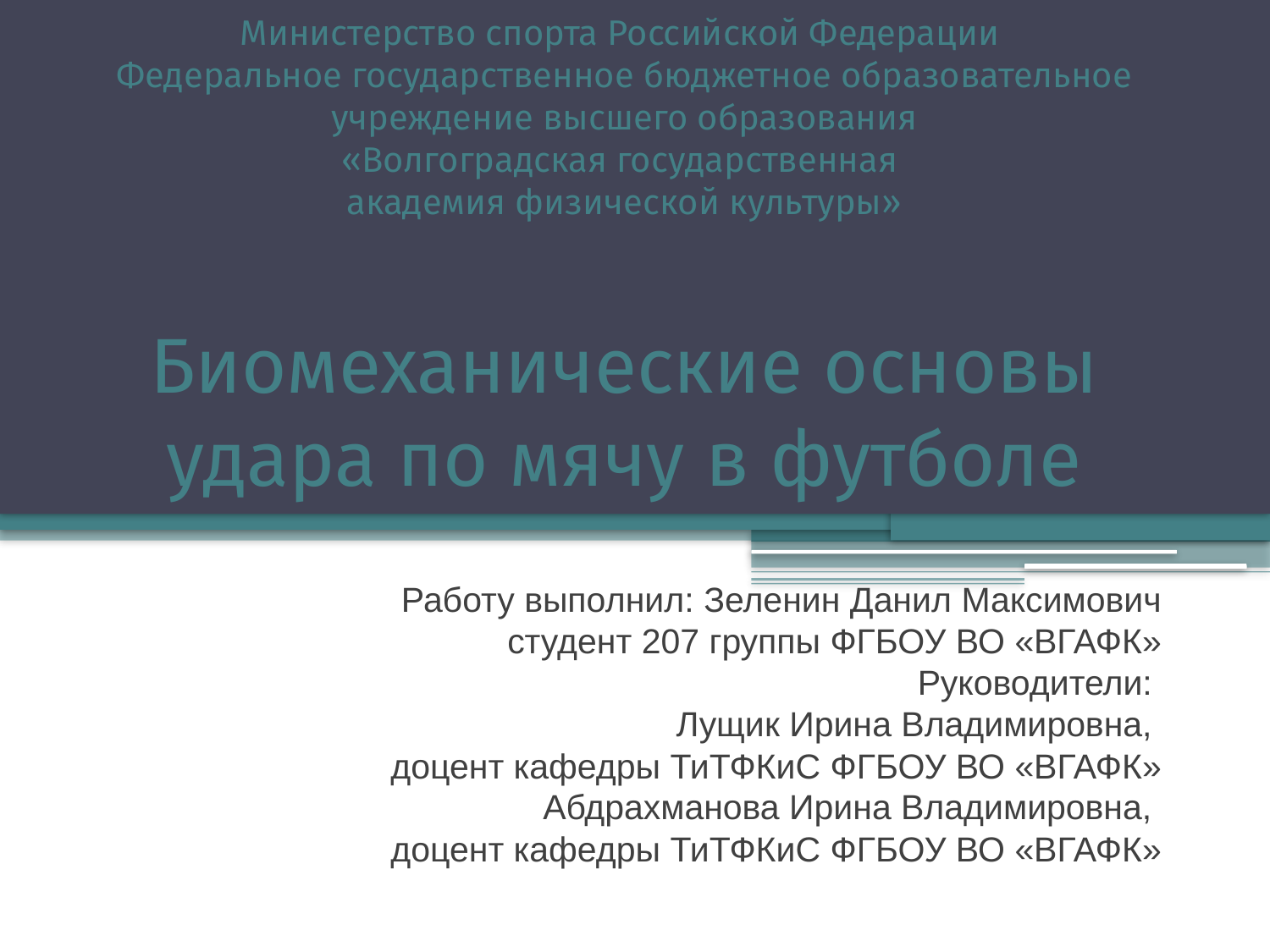

# Министерство спорта Российской Федерации Федеральное государственное бюджетное образовательное учреждение высшего образования «Волгоградская государственная академия физической культуры» Биомеханические основы удара по мячу в футболе
Работу выполнил: Зеленин Данил Максимович
студент 207 группы ФГБОУ ВО «ВГАФК»
Руководители:
Лущик Ирина Владимировна,
доцент кафедры ТиТФКиС ФГБОУ ВО «ВГАФК»
Абдрахманова Ирина Владимировна,
доцент кафедры ТиТФКиС ФГБОУ ВО «ВГАФК»